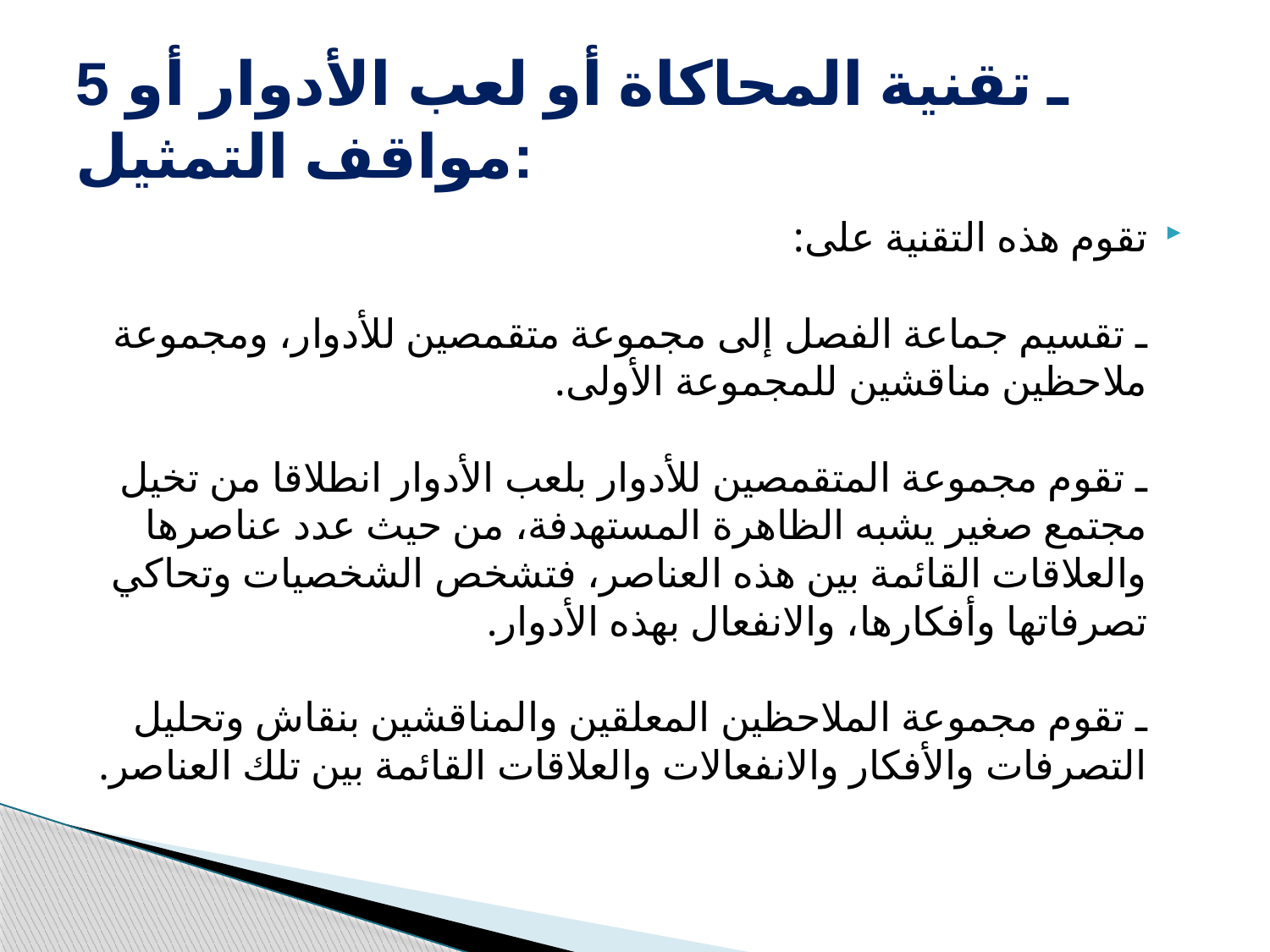

# 5 ـ تقنية المحاكاة أو لعب الأدوار أو مواقف التمثيل:
تقوم هذه التقنية على:
ـ تقسيم جماعة الفصل إلى مجموعة متقمصين للأدوار، ومجموعة ملاحظين مناقشين للمجموعة الأولى.
ـ تقوم مجموعة المتقمصين للأدوار بلعب الأدوار انطلاقا من تخيل مجتمع صغير يشبه الظاهرة المستهدفة، من حيث عدد عناصرها والعلاقات القائمة بين هذه العناصر، فتشخص الشخصيات وتحاكي تصرفاتها وأفكارها، والانفعال بهذه الأدوار.
ـ تقوم مجموعة الملاحظين المعلقين والمناقشين بنقاش وتحليل التصرفات والأفكار والانفعالات والعلاقات القائمة بين تلك العناصر.